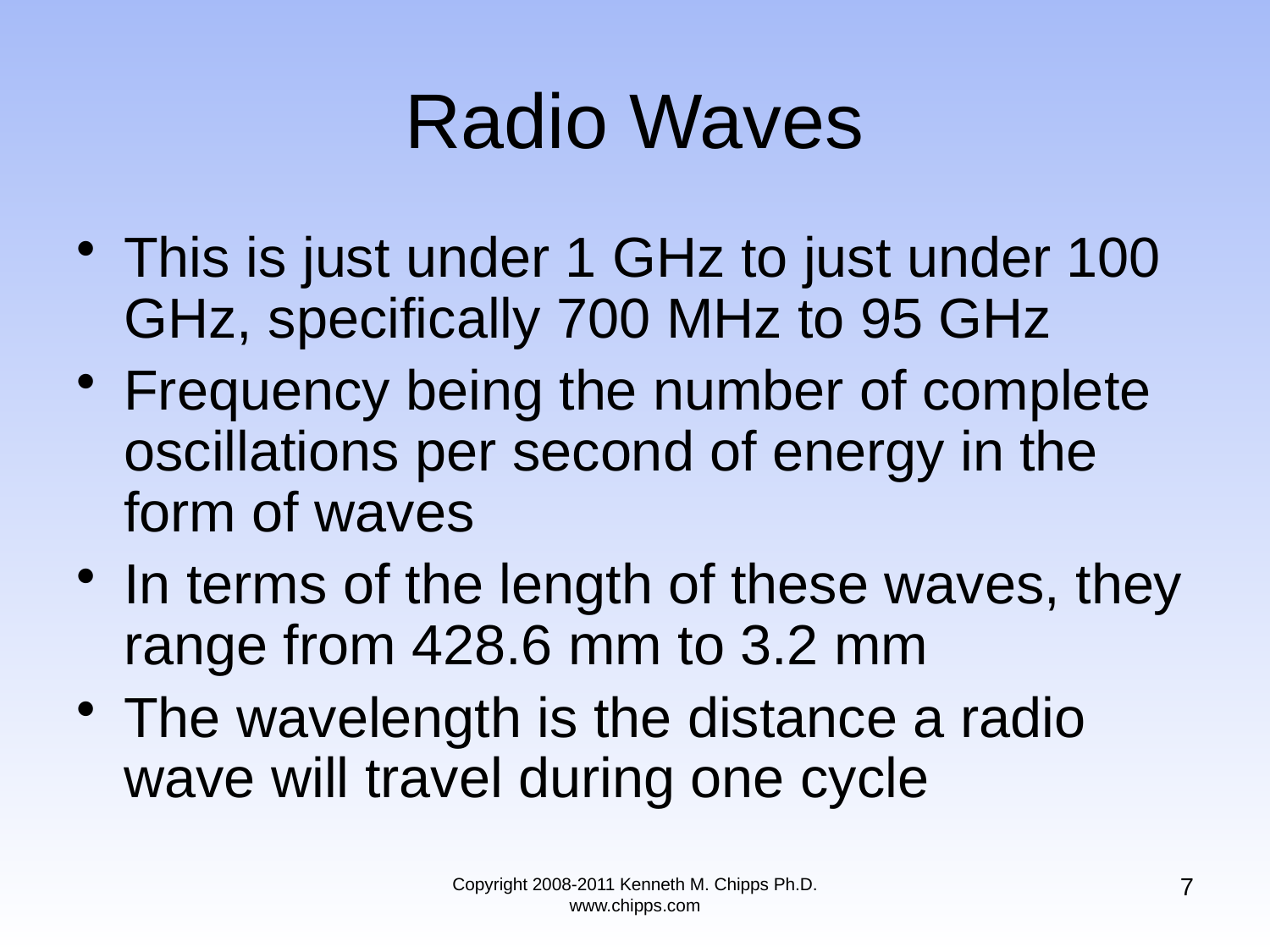

# Radio Waves
This is just under 1 GHz to just under 100 GHz, specifically 700 MHz to 95 GHz
Frequency being the number of complete oscillations per second of energy in the form of waves
In terms of the length of these waves, they range from 428.6 mm to 3.2 mm
The wavelength is the distance a radio wave will travel during one cycle
7
Copyright 2008-2011 Kenneth M. Chipps Ph.D. www.chipps.com